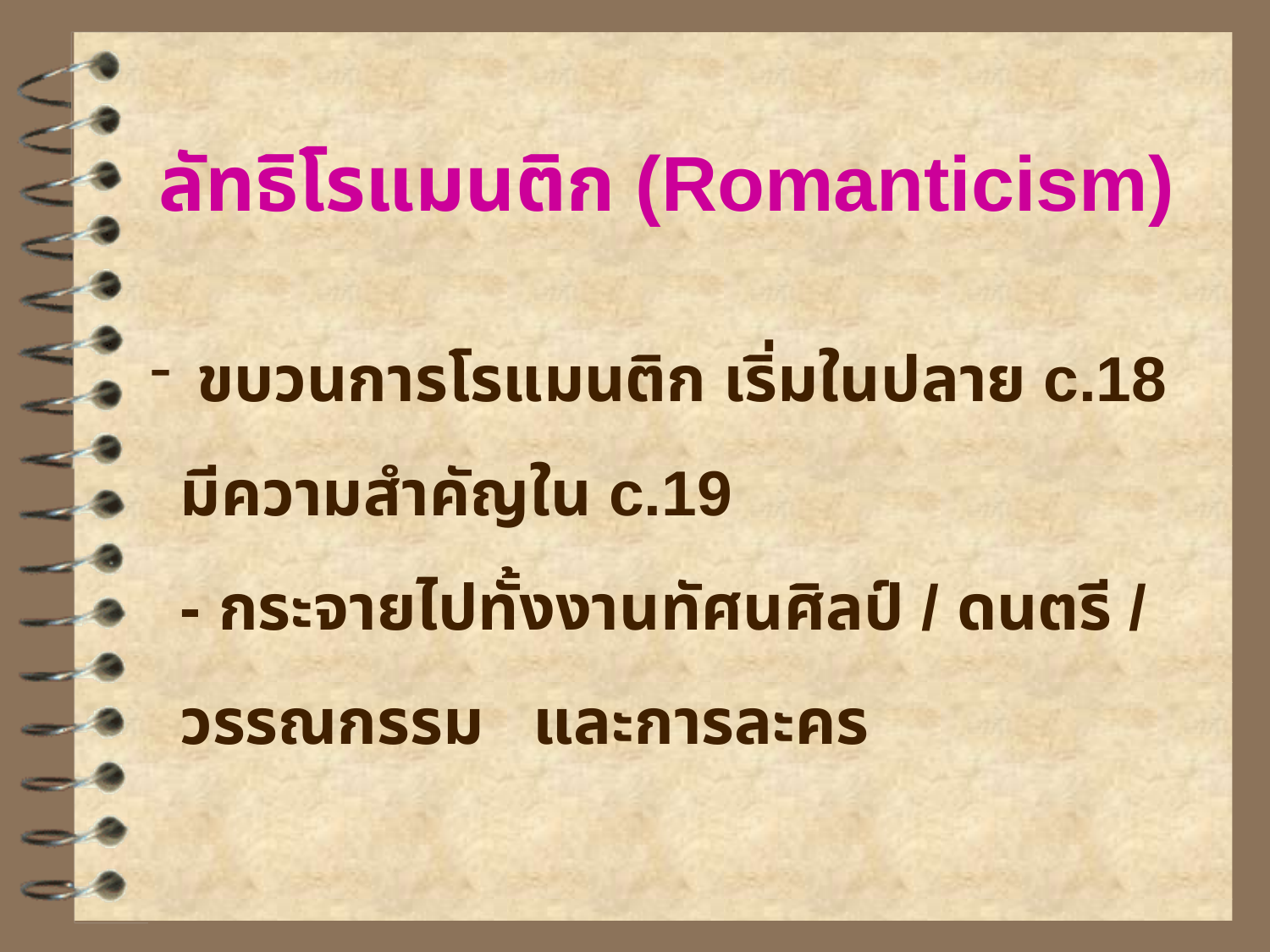

# ลัทธิโรแมนติก (Romanticism)
 ขบวนการโรแมนติก เริ่มในปลาย c.18 มีความสำคัญใน c.19
- กระจายไปทั้งงานทัศนศิลป์ / ดนตรี / วรรณกรรม   และการละคร